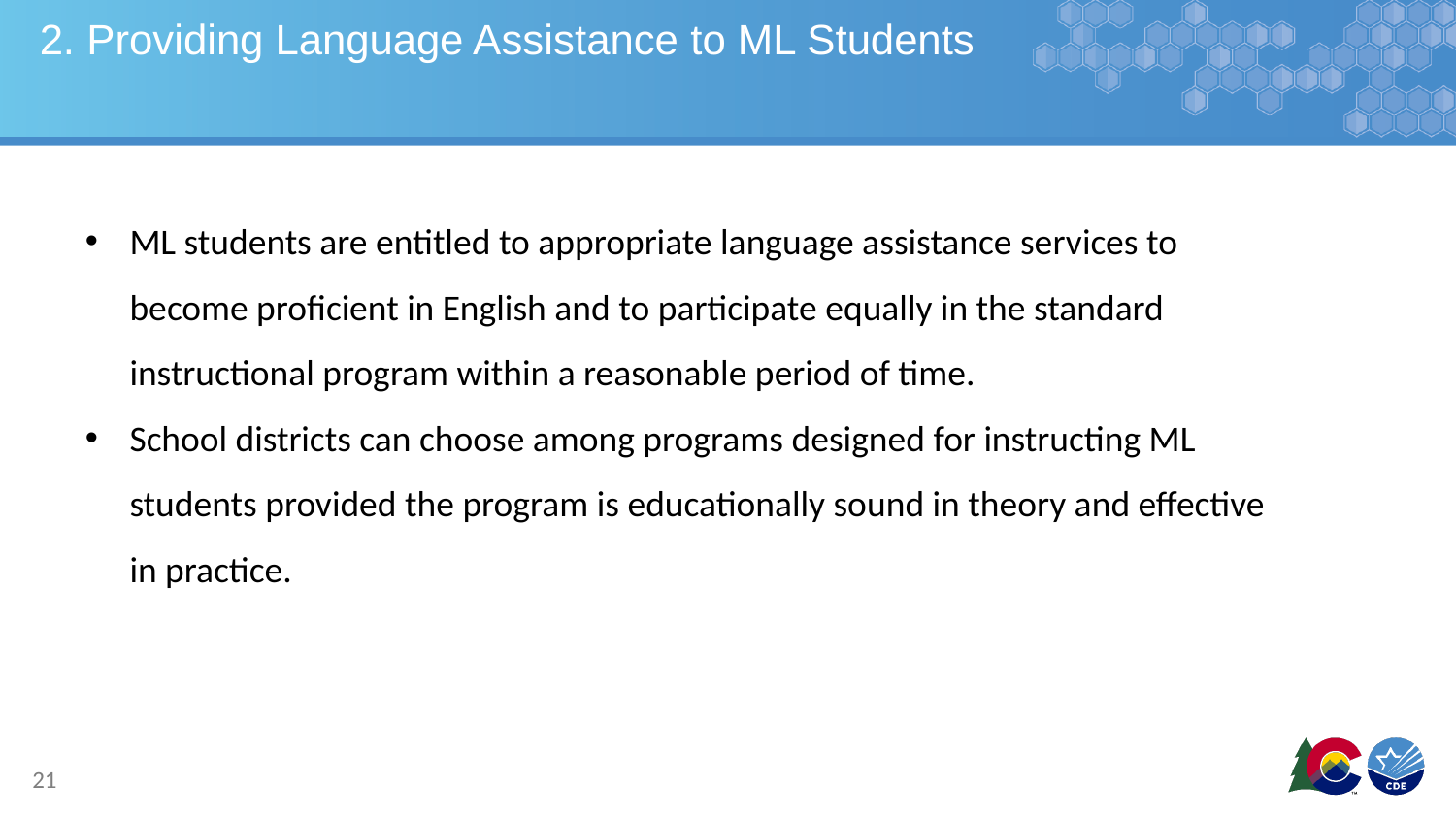

# 2. Providing Language Assistance to ML Students
ML students are entitled to appropriate language assistance services to become proficient in English and to participate equally in the standard instructional program within a reasonable period of time.
School districts can choose among programs designed for instructing ML students provided the program is educationally sound in theory and effective in practice.

21